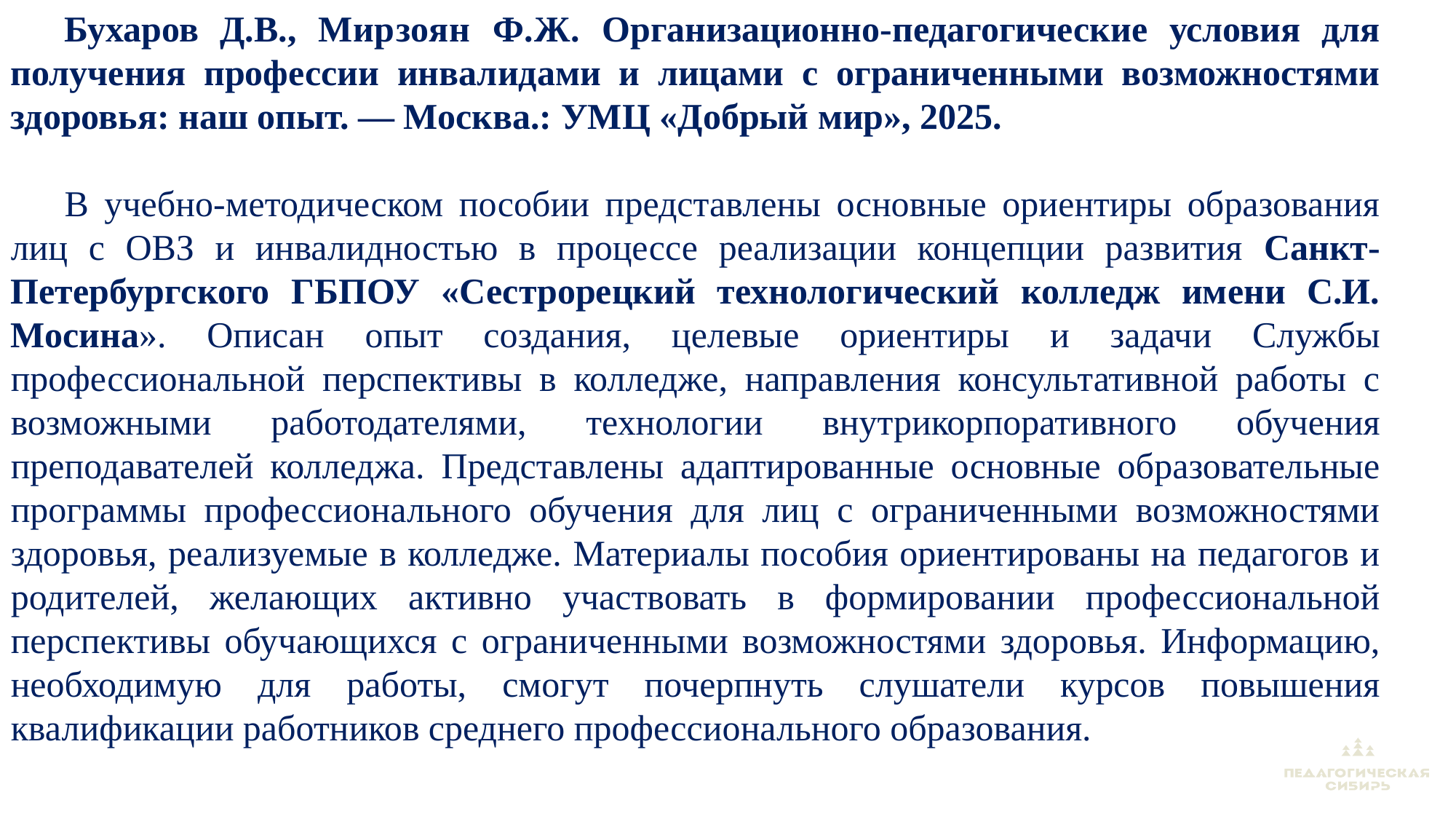

Бухаров Д.В., Мирзоян Ф.Ж. Организационно-педагогические условия для получения профессии инвалидами и лицами с ограниченными возможностями здоровья: наш опыт. — Москва.: УМЦ «Добрый мир», 2025.

В учебно-методическом пособии представлены основные ориентиры образования лиц с ОВЗ и инвалидностью в процессе реализации концепции развития Санкт-Петербургского ГБПОУ «Сестрорецкий технологический колледж имени С.И. Мосина». Описан опыт создания, целевые ориентиры и задачи Службы профессиональной перспективы в колледже, направления консультативной работы с возможными работодателями, технологии внутрикорпоративного обучения преподавателей колледжа. Представлены адаптированные основные образовательные программы профессионального обучения для лиц с ограниченными возможностями здоровья, реализуемые в колледже. Материалы пособия ориентированы на педагогов и родителей, желающих активно участвовать в формировании профессиональной перспективы обучающихся с ограниченными возможностями здоровья. Информацию, необходимую для работы, смогут почерпнуть слушатели курсов повышения квалификации работников среднего профессионального образования.